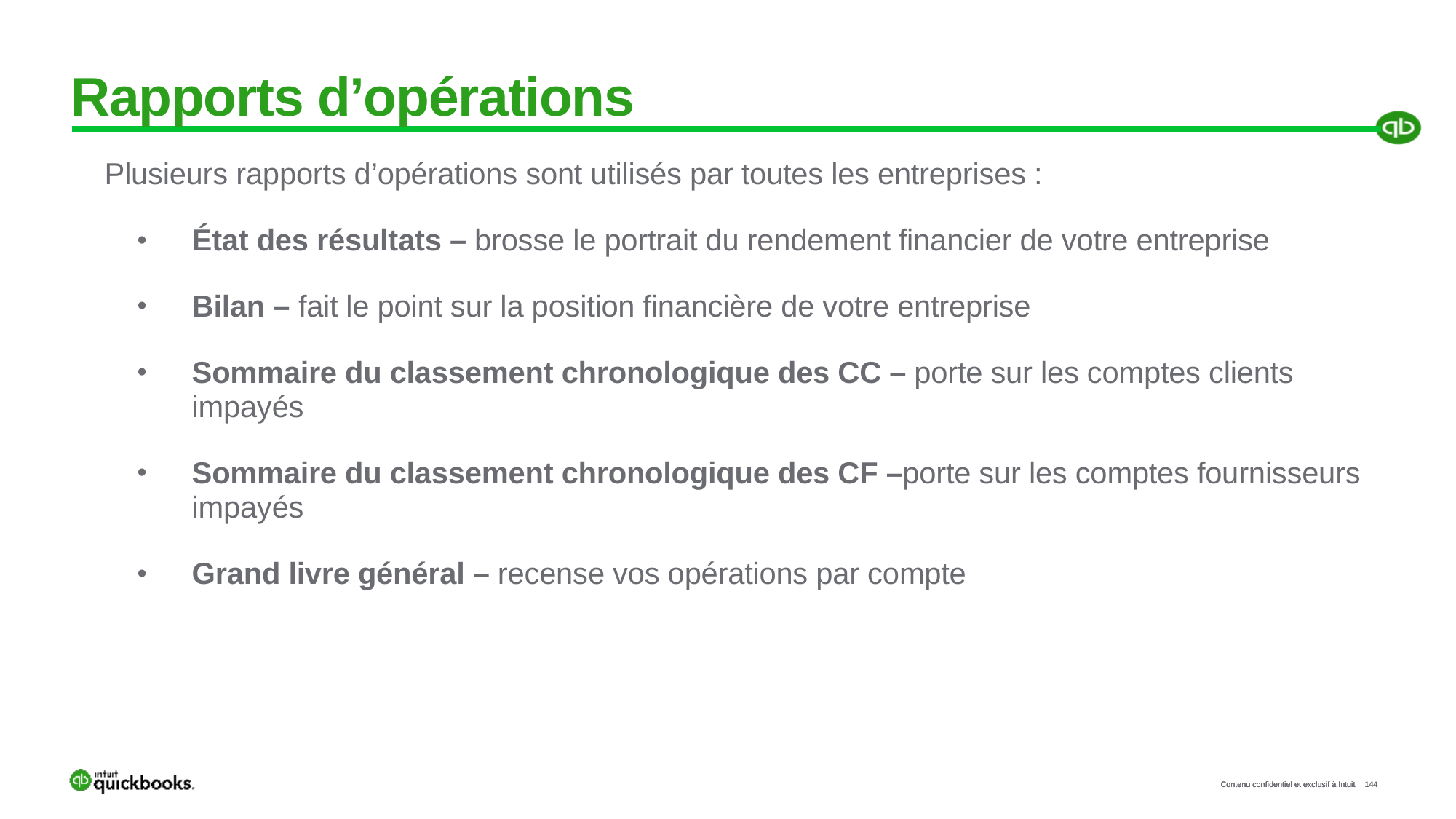

# Rapports d’opérations
Plusieurs rapports d’opérations sont utilisés par toutes les entreprises :
État des résultats – brosse le portrait du rendement financier de votre entreprise
Bilan – fait le point sur la position financière de votre entreprise
Sommaire du classement chronologique des CC – porte sur les comptes clients impayés
Sommaire du classement chronologique des CF –porte sur les comptes fournisseurs impayés
Grand livre général – recense vos opérations par compte